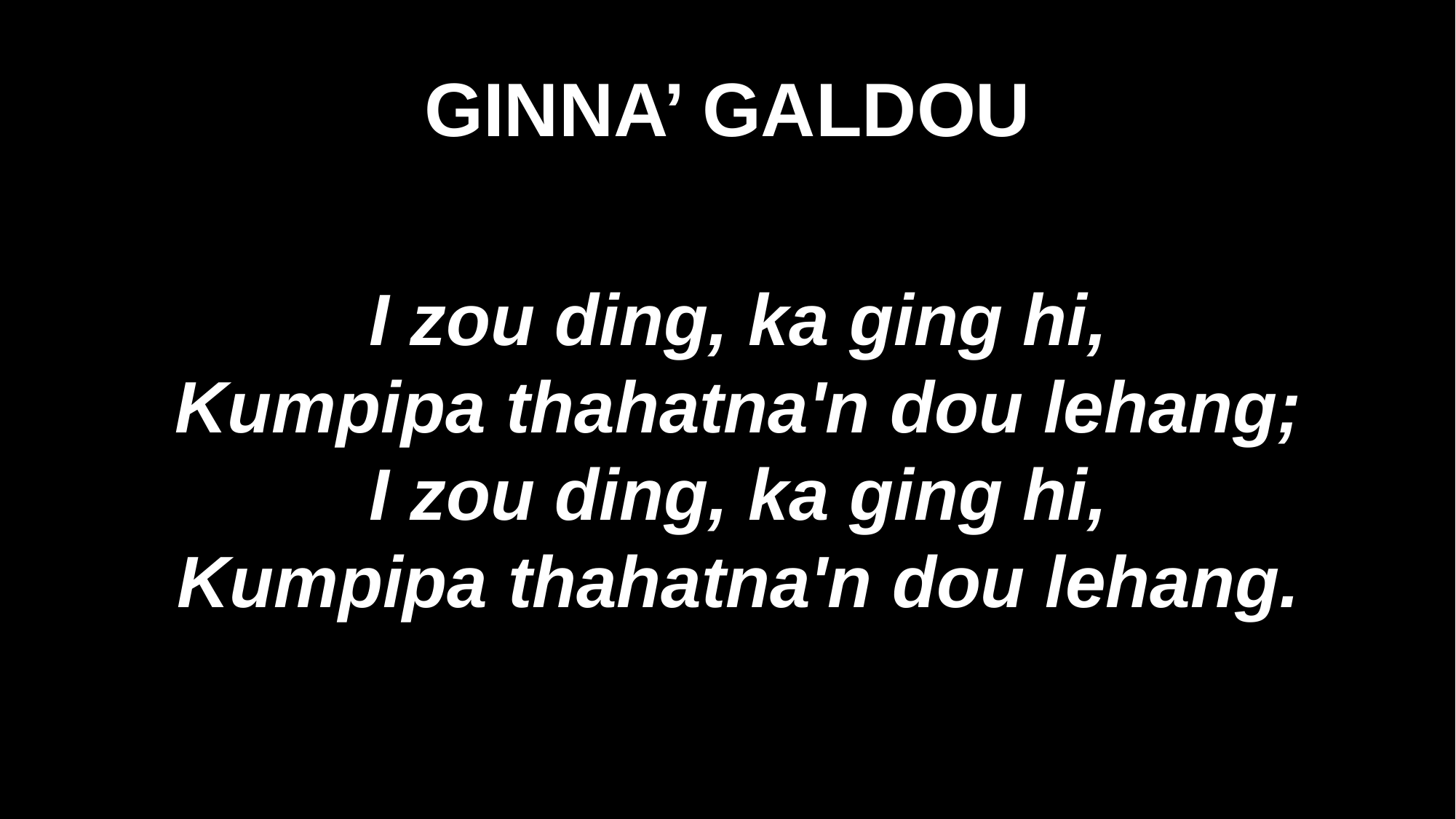

# GINNA’ GALDOU
I zou ding, ka ging hi,
Kumpipa thahatna'n dou lehang;
I zou ding, ka ging hi,
Kumpipa thahatna'n dou lehang.